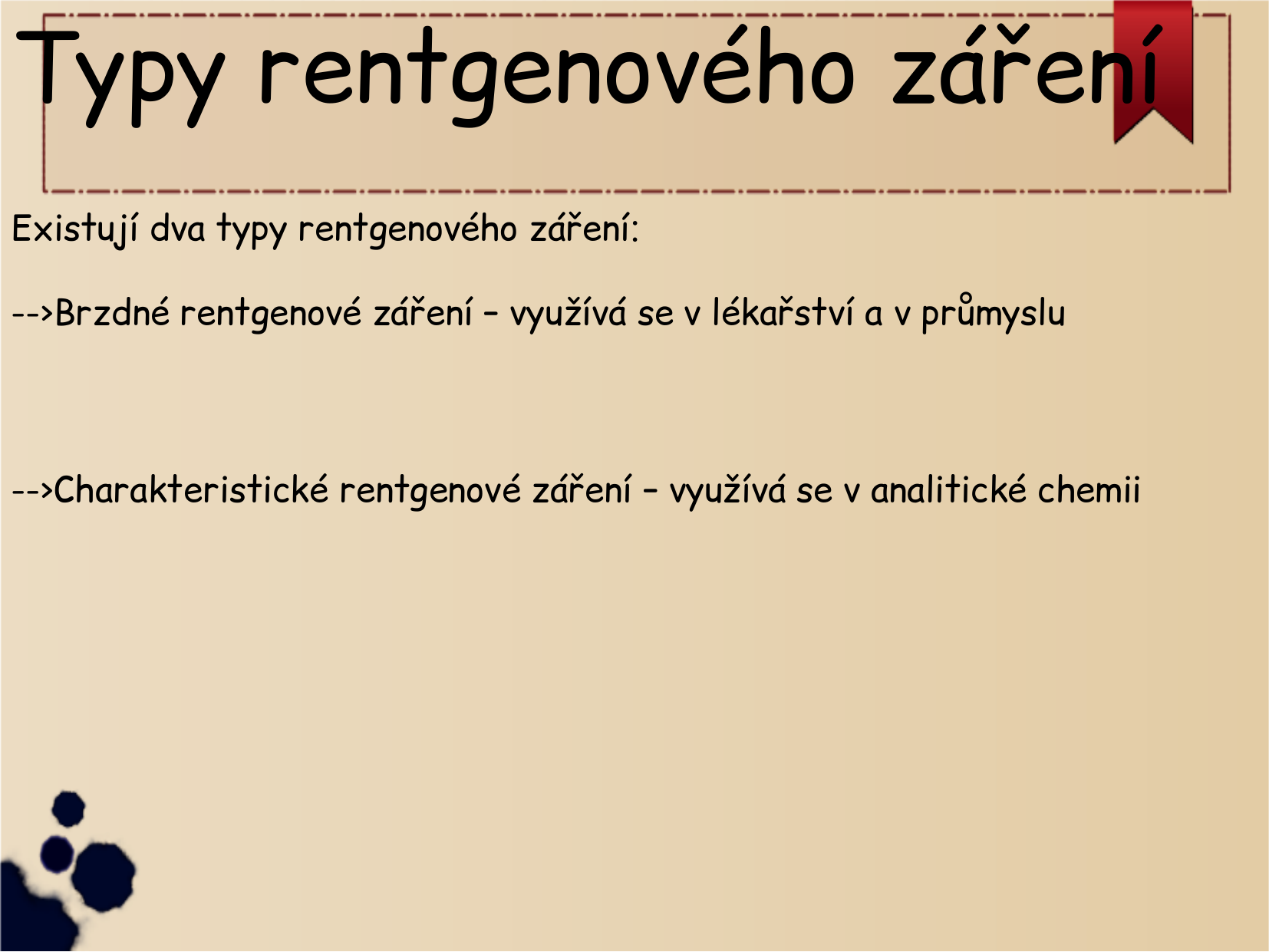

Typy rentgenového záření
Existují dva typy rentgenového záření:

-->Brzdné rentgenové záření – využívá se v lékařství a v průmyslu
-->Charakteristické rentgenové záření – využívá se v analitické chemii